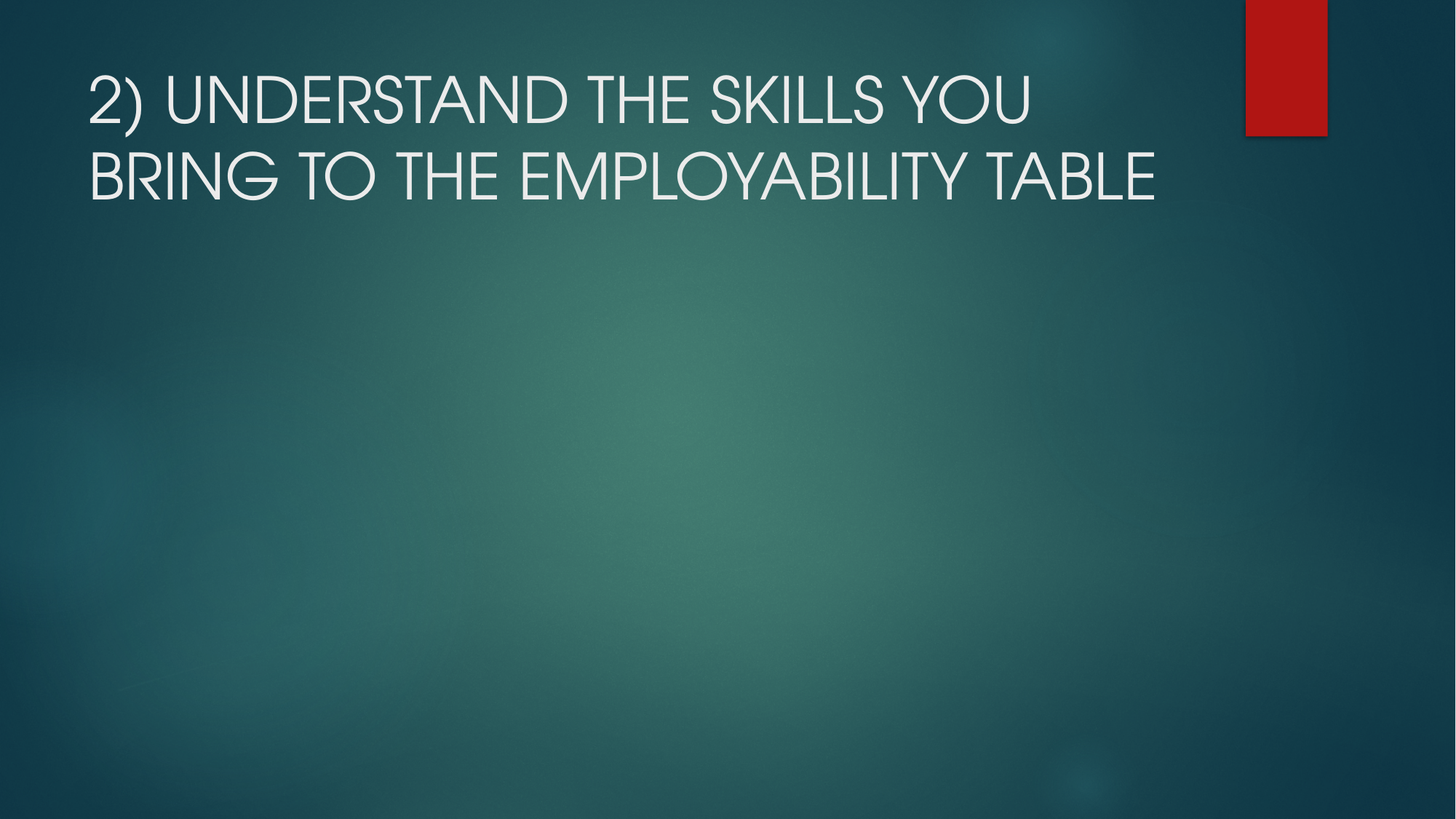

# 2) UNDERSTAND THE SKILLS YOU BRING TO THE EMPLOYABILITY TABLE